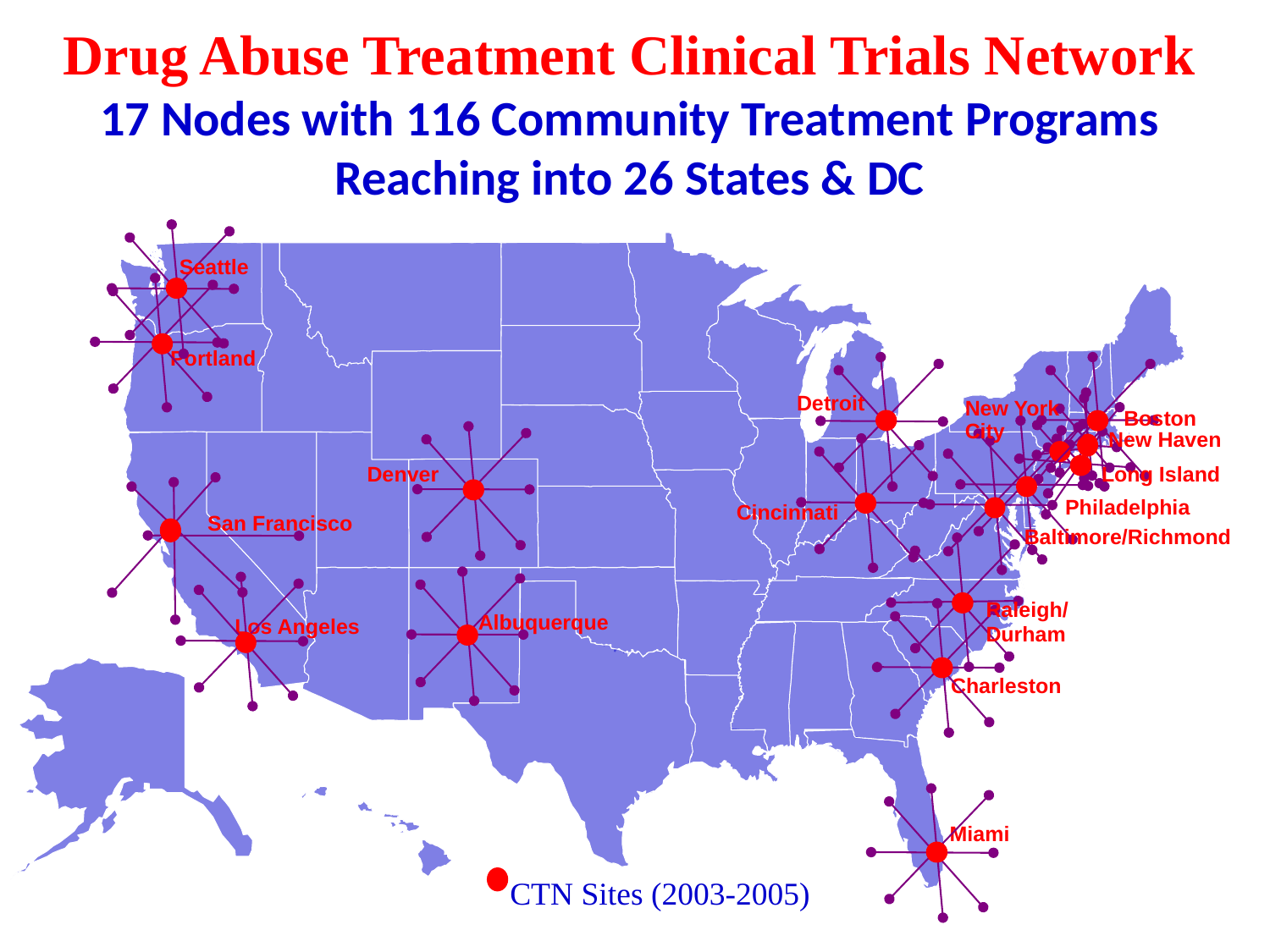

Drug Abuse Treatment Clinical Trials Network
17 Nodes with 116 Community Treatment Programs Reaching into 26 States & DC

Seattle

Portland

Detroit
New York City
Boston

 New Haven

Denver

Long Island

     Philadelphia
Cincinnati

San Francisco
Baltimore/Richmond

Raleigh/
Durham
Albuquerque
Los Angeles

Charleston

Miami

CTN Sites (2003-2005)